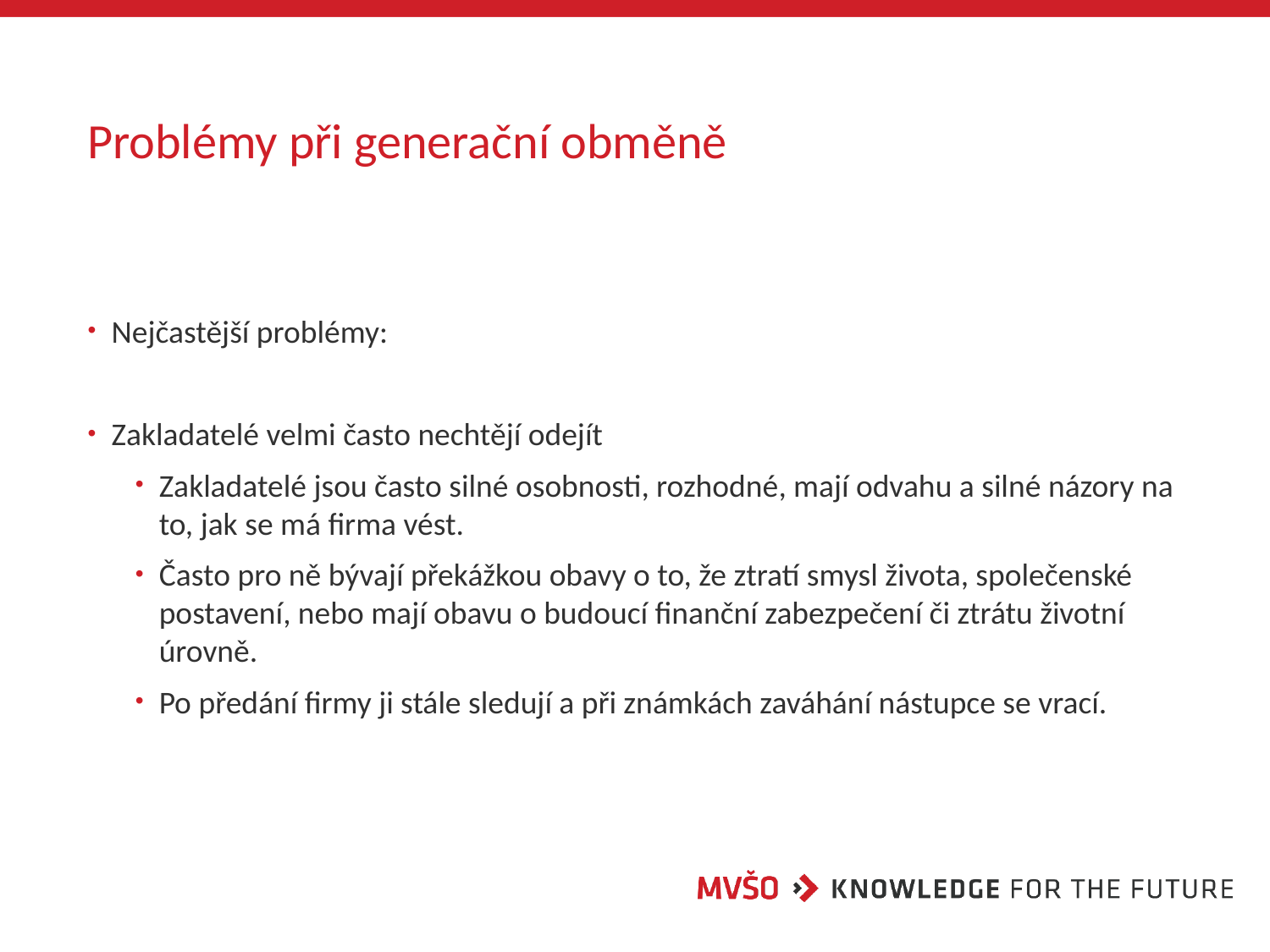

# Problémy při generační obměně

Nejčastější problémy:

Zakladatelé velmi často nechtějí odejít
Zakladatelé jsou často silné osobnosti, rozhodné, mají odvahu a silné názory na to, jak se má firma vést.
Často pro ně bývají překážkou obavy o to, že ztratí smysl života, společenské postavení, nebo mají obavu o budoucí finanční zabezpečení či ztrátu životní úrovně.
Po předání firmy ji stále sledují a při známkách zaváhání nástupce se vrací.